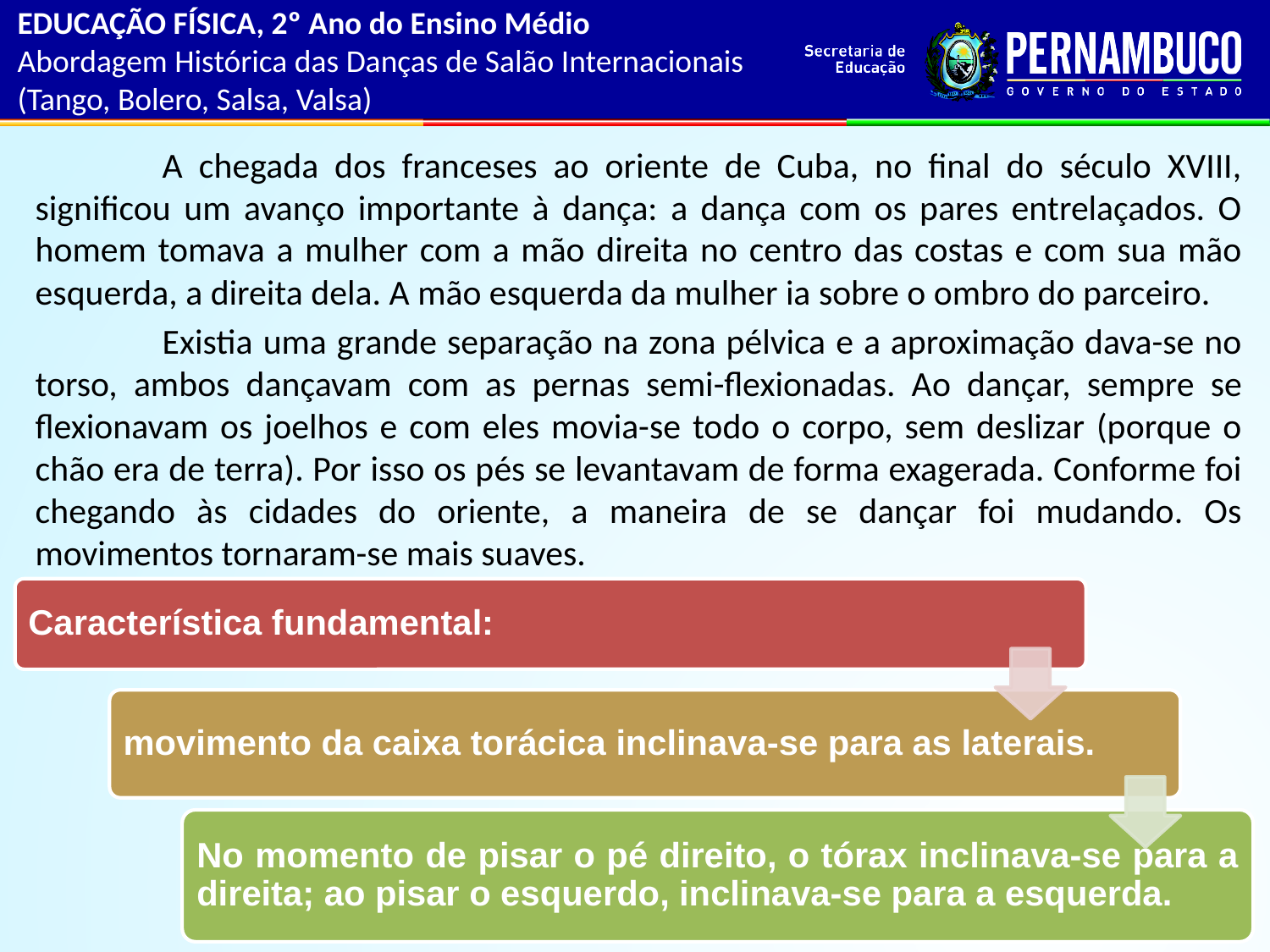

EDUCAÇÃO FÍSICA, 2º Ano do Ensino Médio
Abordagem Histórica das Danças de Salão Internacionais (Tango, Bolero, Salsa, Valsa)
		A chegada dos franceses ao oriente de Cuba, no final do século XVIII, significou um avanço importante à dança: a dança com os pares entrelaçados. O homem tomava a mulher com a mão direita no centro das costas e com sua mão esquerda, a direita dela. A mão esquerda da mulher ia sobre o ombro do parceiro.
		Existia uma grande separação na zona pélvica e a aproximação dava-se no torso, ambos dançavam com as pernas semi-flexionadas. Ao dançar, sempre se flexionavam os joelhos e com eles movia-se todo o corpo, sem deslizar (porque o chão era de terra). Por isso os pés se levantavam de forma exagerada. Conforme foi chegando às cidades do oriente, a maneira de se dançar foi mudando. Os movimentos tornaram-se mais suaves.
Característica fundamental:
movimento da caixa torácica inclinava-se para as laterais.
No momento de pisar o pé direito, o tórax inclinava-se para a direita; ao pisar o esquerdo, inclinava-se para a esquerda.